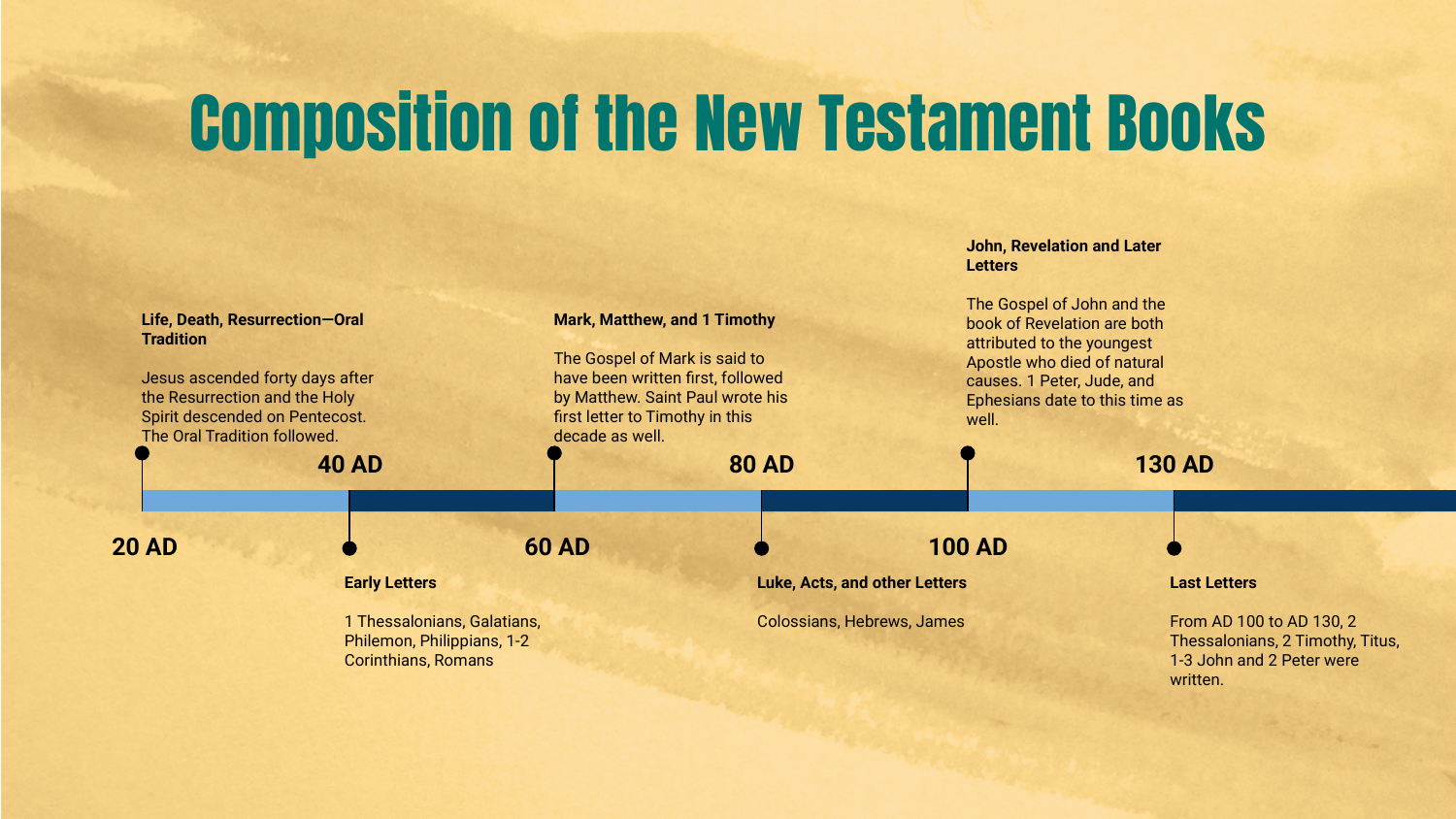

# Composition of the New Testament Books
John, Revelation and Later Letters

The Gospel of John and the book of Revelation are both attributed to the youngest Apostle who died of natural causes. 1 Peter, Jude, and Ephesians date to this time as well.

100 AD
Life, Death, Resurrection—Oral Tradition

Jesus ascended forty days after the Resurrection and the Holy Spirit descended on Pentecost. The Oral Tradition followed.

20 AD
Mark, Matthew, and 1 Timothy

The Gospel of Mark is said to have been written first, followed by Matthew. Saint Paul wrote his first letter to Timothy in this decade as well.

60 AD
40 AD

Early Letters

1 Thessalonians, Galatians, Philemon, Philippians, 1-2 Corinthians, Romans

80 AD

Luke, Acts, and other Letters

Colossians, Hebrews, James
130 AD

Last Letters

From AD 100 to AD 130, 2 Thessalonians, 2 Timothy, Titus, 1-3 John and 2 Peter were written.